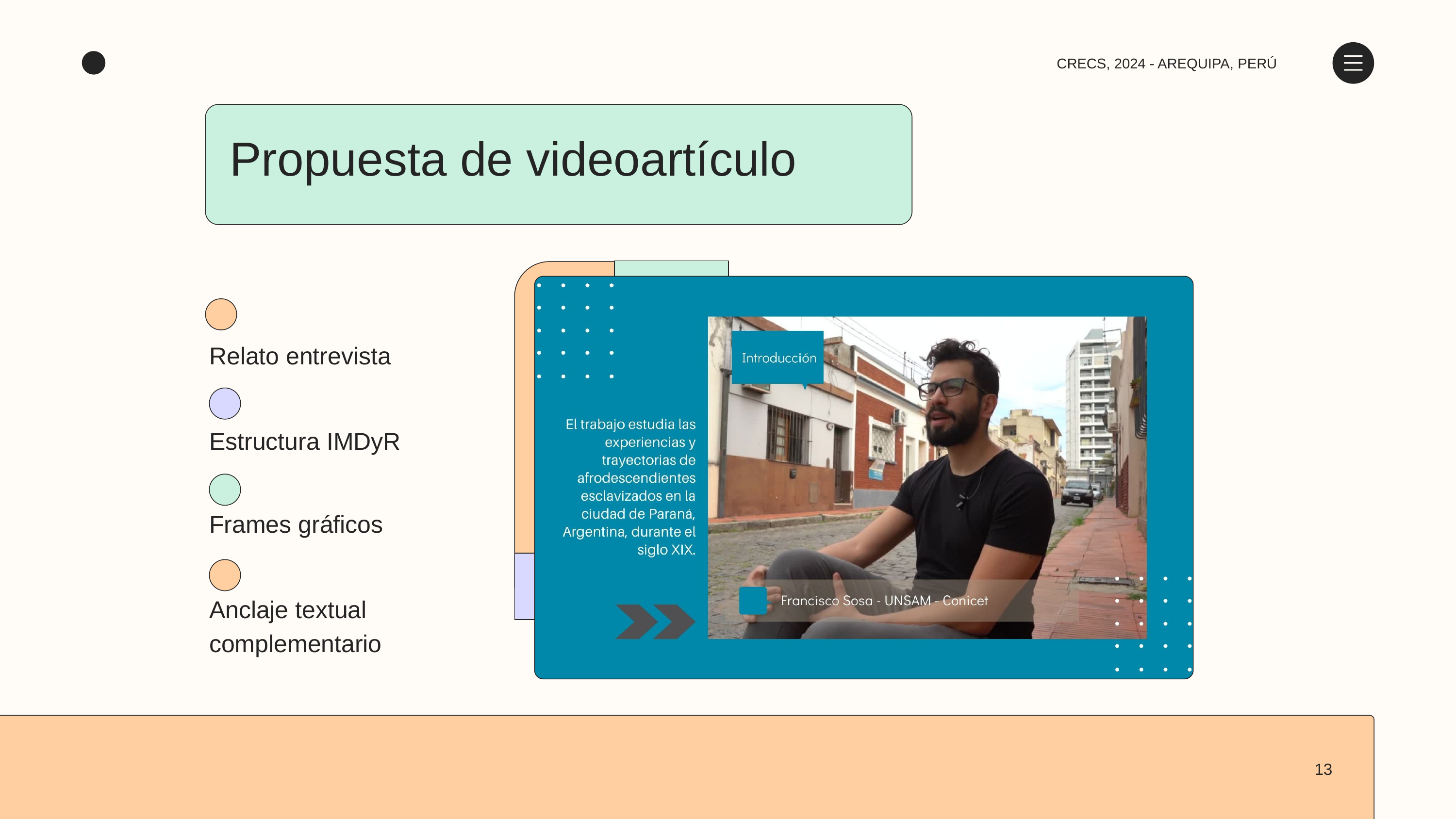

CRECS, 2024 - AREQUIPA, PERÚ

Propuesta de videoartículo

Relato entrevista

Estructura IMDyR

Frames gráficos

Anclaje textual complementario

13